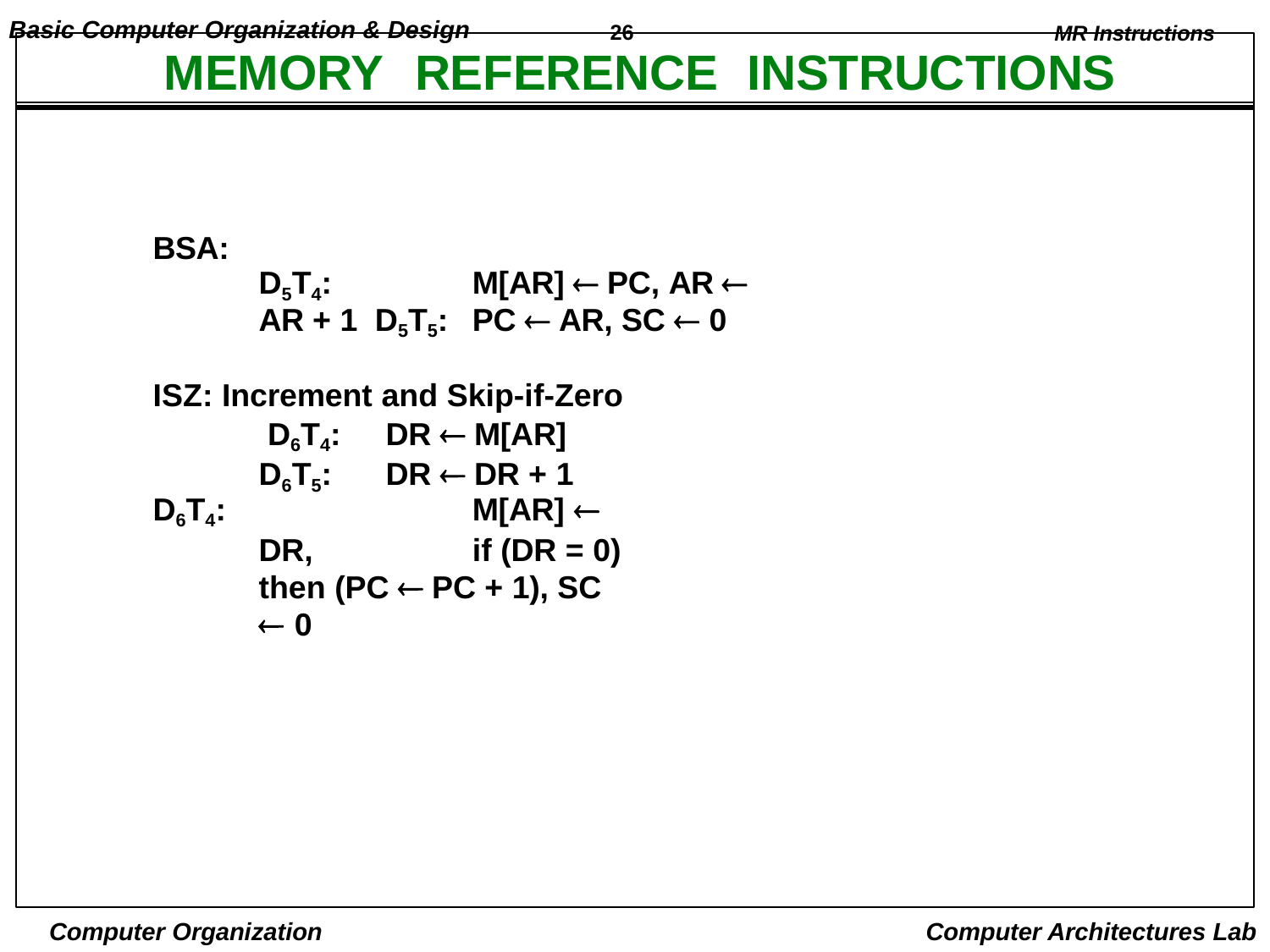

Basic Computer Organization & Design	26	MR Instructions

# MEMORY	REFERENCE	INSTRUCTIONS

BSA:
D5T4:	M[AR] ← PC, AR ← AR + 1  D5T5:	PC ← AR, SC ← 0
ISZ: Increment and Skip-if-Zero  D6T4:	DR ← M[AR]  D6T5:	DR ← DR + 1
D6T4:	M[AR] ← DR,	if (DR = 0) then (PC ← PC + 1), SC ← 0
Computer Organization
Computer Architectures Lab